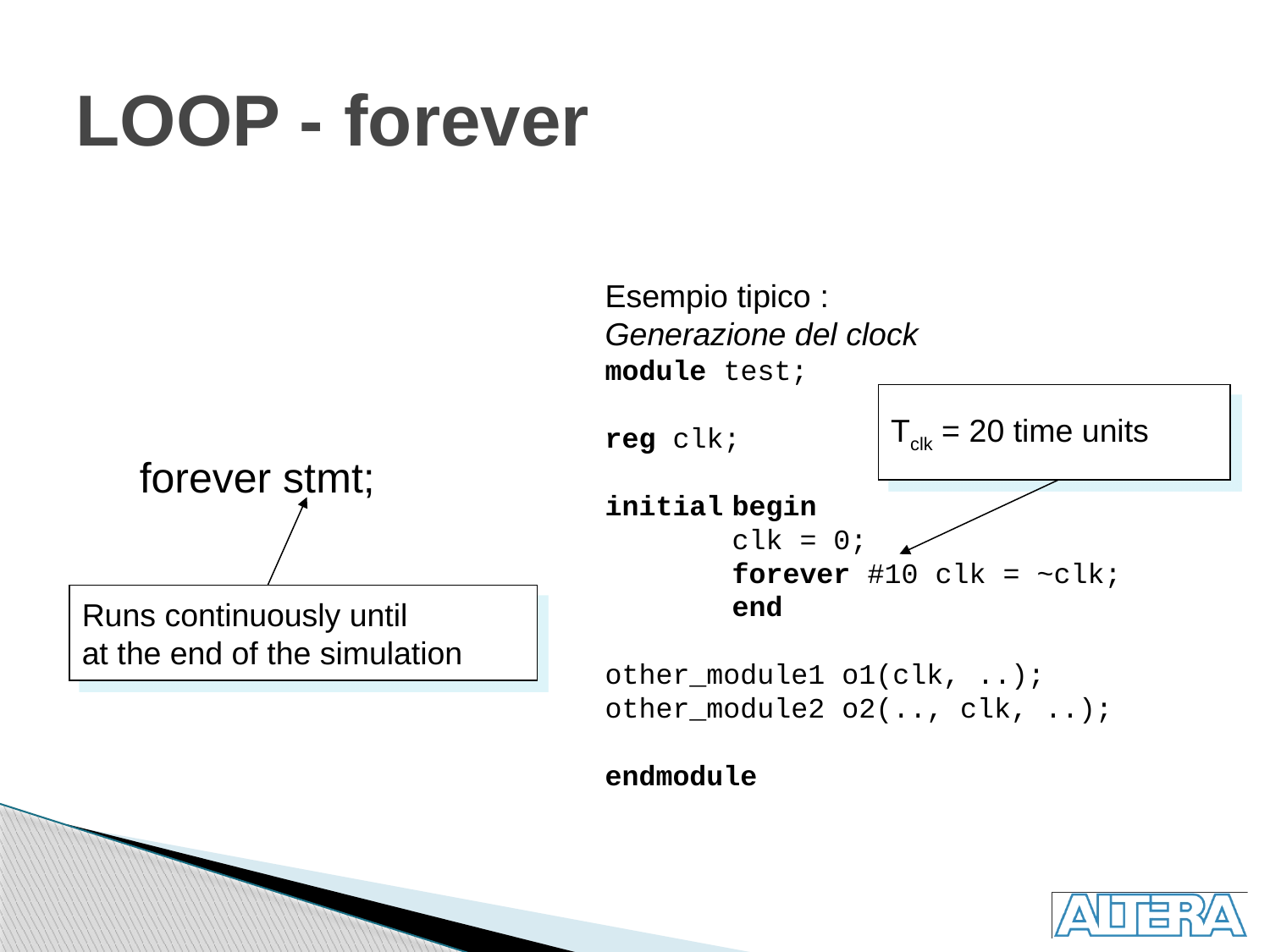

# LOOP - forever
Esempio tipico :
Generazione del clock
module test;

reg clk;

initial	begin
	clk = 0;
	forever #10 clk = ~clk;
	end

other_module1 o1(clk, ..);
other_module2 o2(.., clk, ..);

endmodule
Tclk = 20 time units
forever stmt;

Runs continuously until
at the end of the simulation